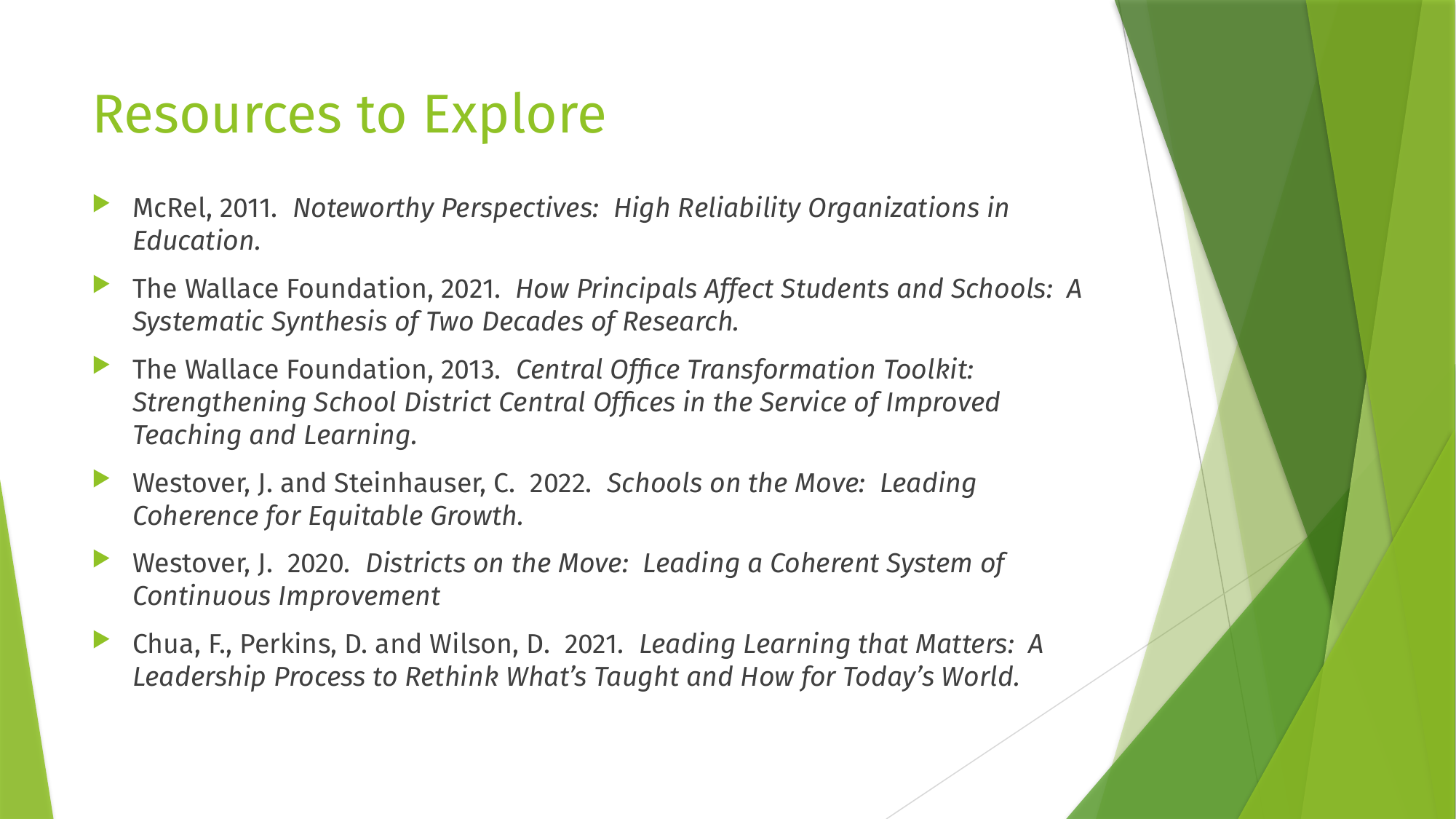

# Resources to Explore
McRel, 2011.  Noteworthy Perspectives:  High Reliability Organizations in Education.
The Wallace Foundation, 2021.  How Principals Affect Students and Schools:  A Systematic Synthesis of Two Decades of Research.
The Wallace Foundation, 2013.  Central Office Transformation Toolkit:  Strengthening School District Central Offices in the Service of Improved Teaching and Learning.
Westover, J. and Steinhauser, C.  2022.  Schools on the Move:  Leading Coherence for Equitable Growth.
Westover, J.  2020.  Districts on the Move:  Leading a Coherent System of Continuous Improvement
Chua, F., Perkins, D. and Wilson, D.  2021.  Leading Learning that Matters:  A Leadership Process to Rethink What’s Taught and How for Today’s World.